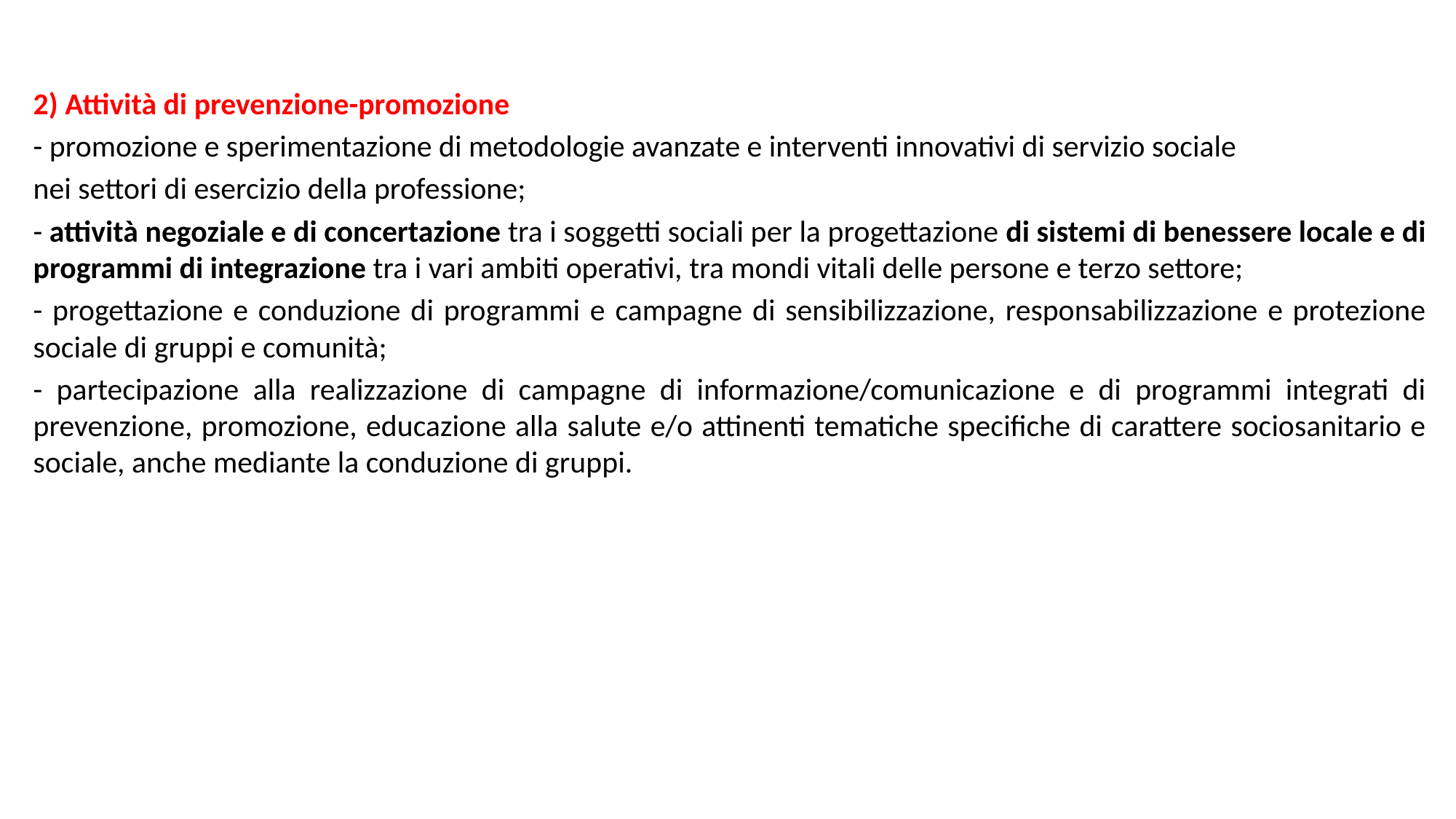

2) Attività di prevenzione-promozione
- promozione e sperimentazione di metodologie avanzate e interventi innovativi di servizio sociale
nei settori di esercizio della professione;
- attività negoziale e di concertazione tra i soggetti sociali per la progettazione di sistemi di benessere locale e di programmi di integrazione tra i vari ambiti operativi, tra mondi vitali delle persone e terzo settore;
- progettazione e conduzione di programmi e campagne di sensibilizzazione, responsabilizzazione e protezione sociale di gruppi e comunità;
- partecipazione alla realizzazione di campagne di informazione/comunicazione e di programmi integrati di prevenzione, promozione, educazione alla salute e/o attinenti tematiche specifiche di carattere sociosanitario e sociale, anche mediante la conduzione di gruppi.